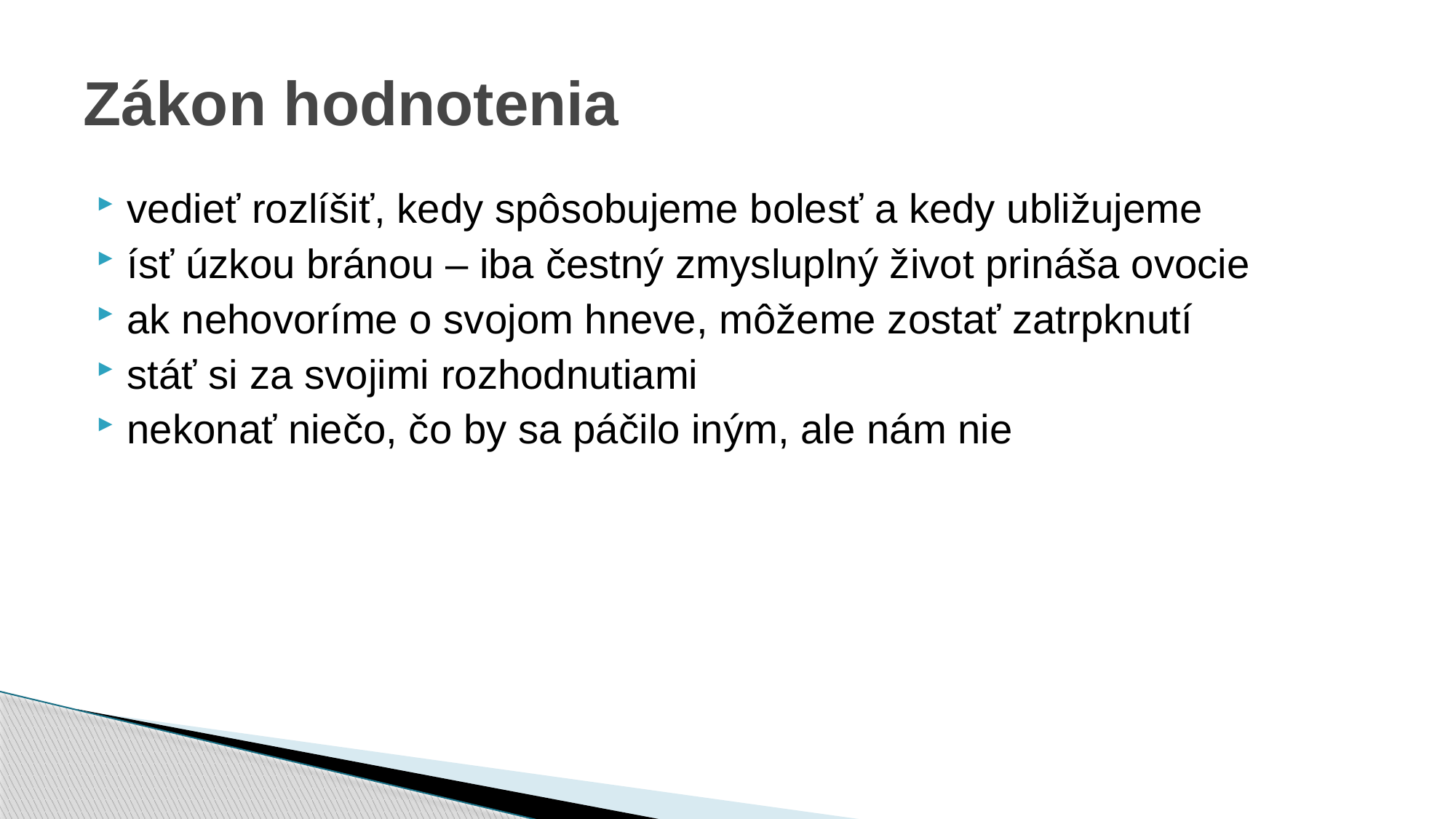

# Zákon hodnotenia
vedieť rozlíšiť, kedy spôsobujeme bolesť a kedy ubližujeme
ísť úzkou bránou – iba čestný zmysluplný život prináša ovocie
ak nehovoríme o svojom hneve, môžeme zostať zatrpknutí
stáť si za svojimi rozhodnutiami
nekonať niečo, čo by sa páčilo iným, ale nám nie